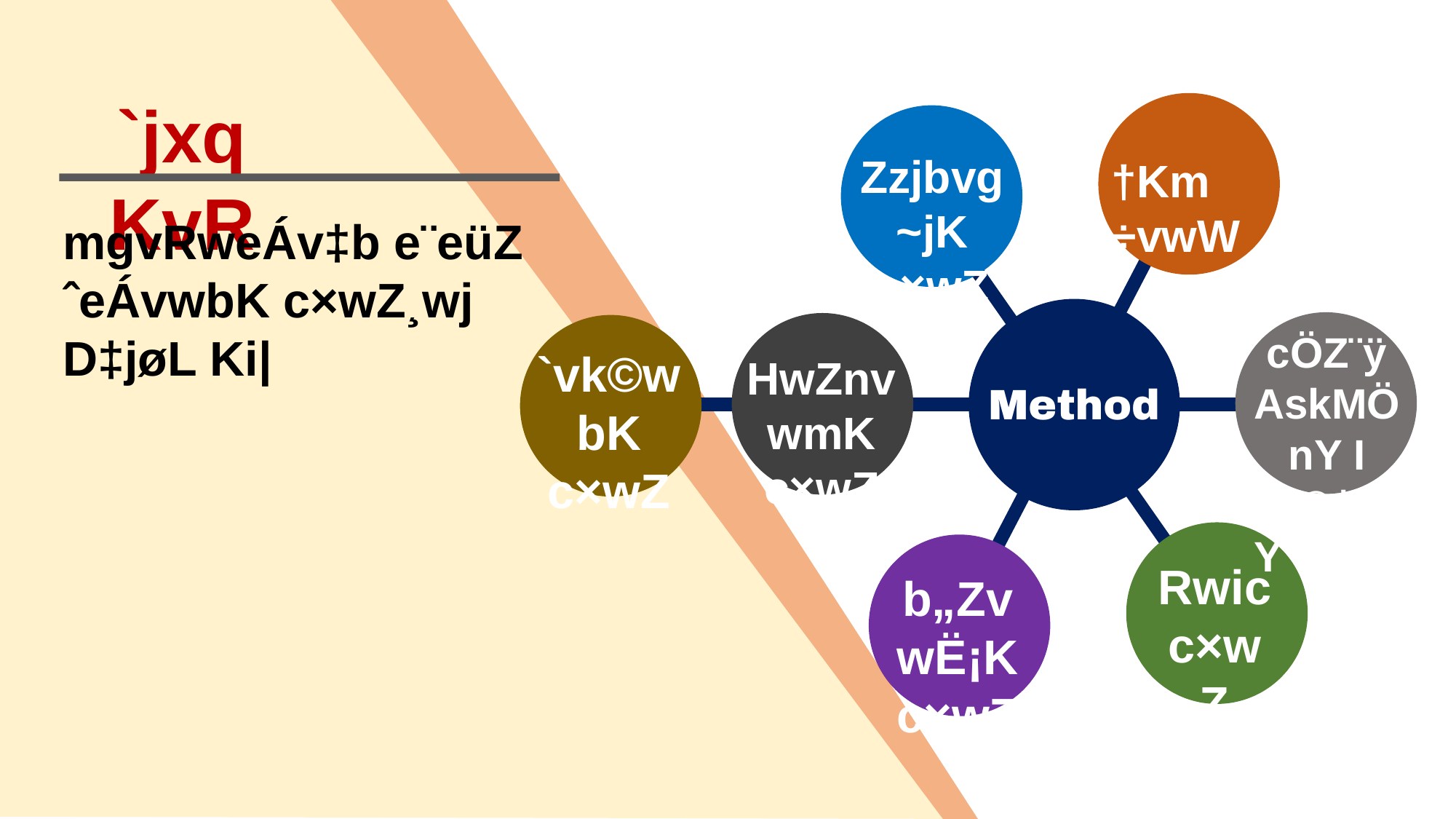

`jxq KvR

Zzjbvg~jK c×wZ
†Km ÷vwW
cÖZ¨ÿ
AskMÖnY I
ch©‡eÿY
`vk©wbK c×wZ
HwZnvwmK
c×wZ
Method
Rwic c×wZ
b„ZvwË¡K c×wZ

mgvRweÁv‡b e¨eüZ
ˆeÁvwbK c×wZ¸wj D‡jøL Ki|